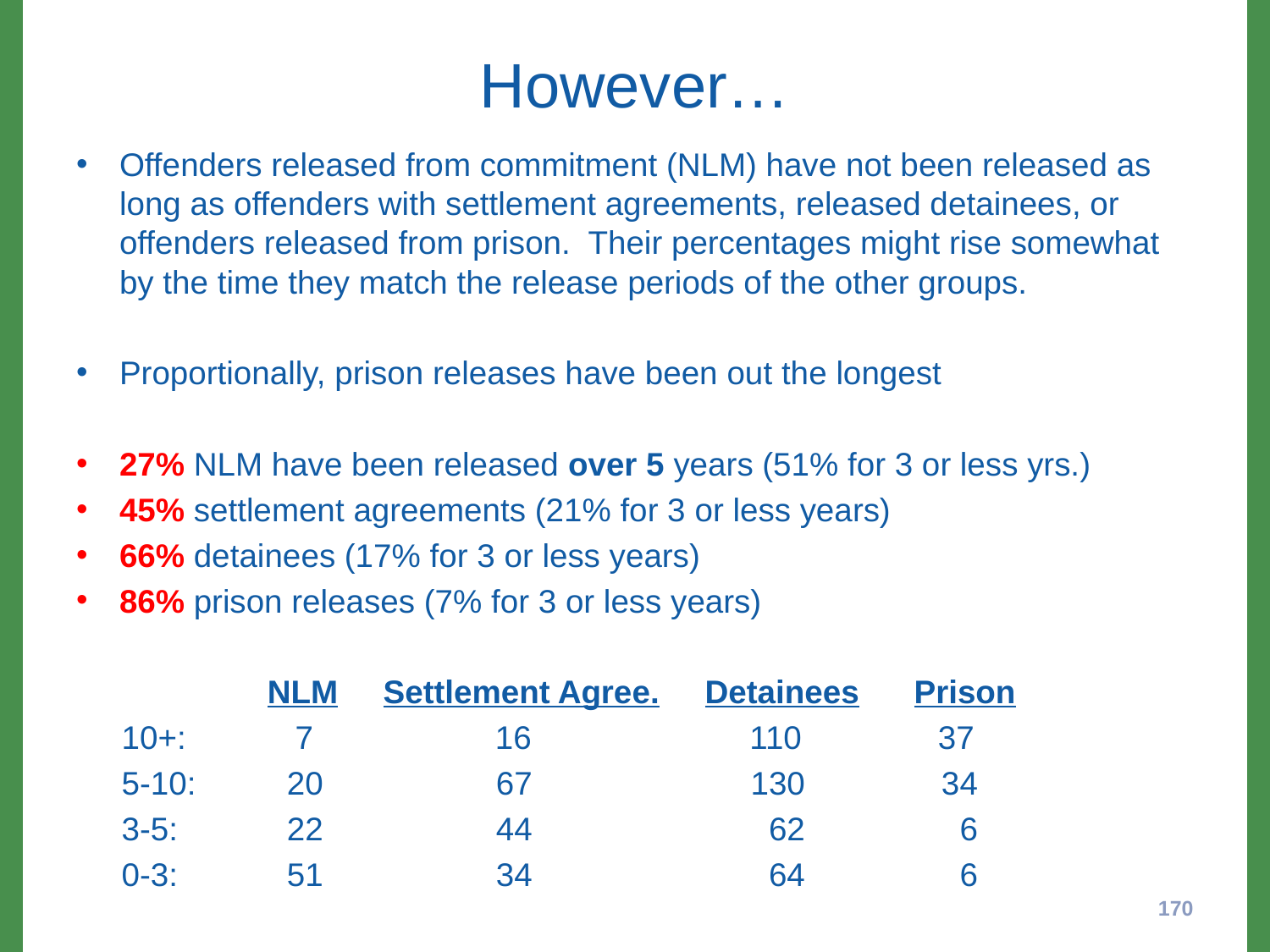

# However…
Offenders released from commitment (NLM) have not been released as long as offenders with settlement agreements, released detainees, or offenders released from prison.  Their percentages might rise somewhat by the time they match the release periods of the other groups.

Proportionally, prison releases have been out the longest

27% NLM have been released over 5 years (51% for 3 or less yrs.)
45% settlement agreements (21% for 3 or less years)
66% detainees (17% for 3 or less years)
86% prison releases (7% for 3 or less years)

                     NLM     Settlement Agree.     Detainees      Prison
     10+:            7                    16                        110               37
     5-10:          20                   67                        130               34
     3-5:            22                   44                          62                 6
     0-3:            51                   34                          64                 6
170